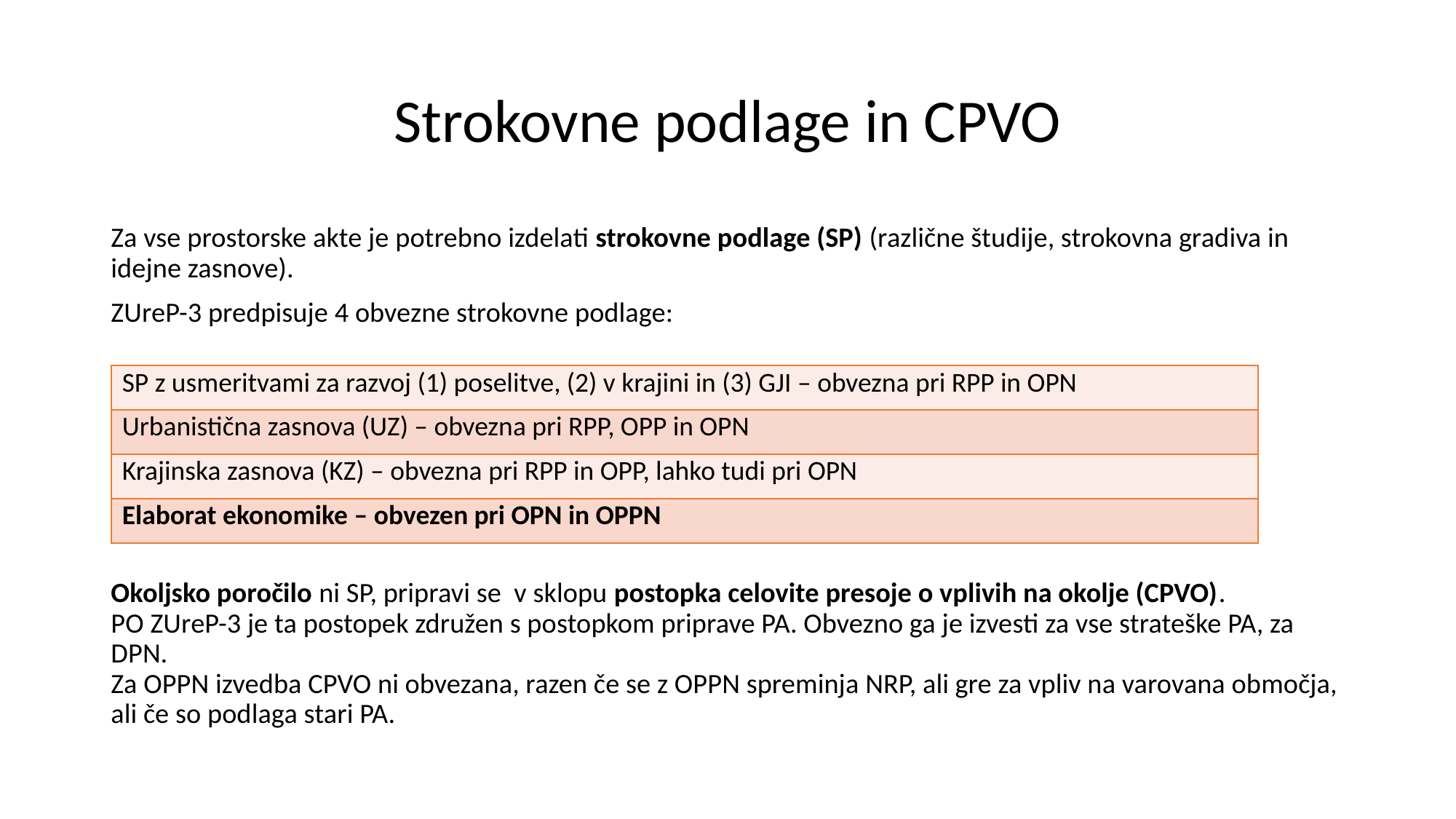

# Strokovne podlage in CPVO
Za vse prostorske akte je potrebno izdelati strokovne podlage (SP) (različne študije, strokovna gradiva in idejne zasnove).
ZUreP-3 predpisuje 4 obvezne strokovne podlage:

Okoljsko poročilo ni SP, pripravi se  v sklopu postopka celovite presoje o vplivih na okolje (CPVO).
PO ZUreP-3 je ta postopek združen s postopkom priprave PA. Obvezno ga je izvesti za vse strateške PA, za DPN.
Za OPPN izvedba CPVO ni obvezana, razen če se z OPPN spreminja NRP, ali gre za vpliv na varovana območja, ali če so podlaga stari PA.

| SP z usmeritvami za razvoj (1) poselitve, (2) v krajini in (3) GJI – obvezna pri RPP in OPN |
| --- |
| Urbanistična zasnova (UZ) – obvezna pri RPP, OPP in OPN |
| Krajinska zasnova (KZ) – obvezna pri RPP in OPP, lahko tudi pri OPN |
| Elaborat ekonomike – obvezen pri OPN in OPPN |